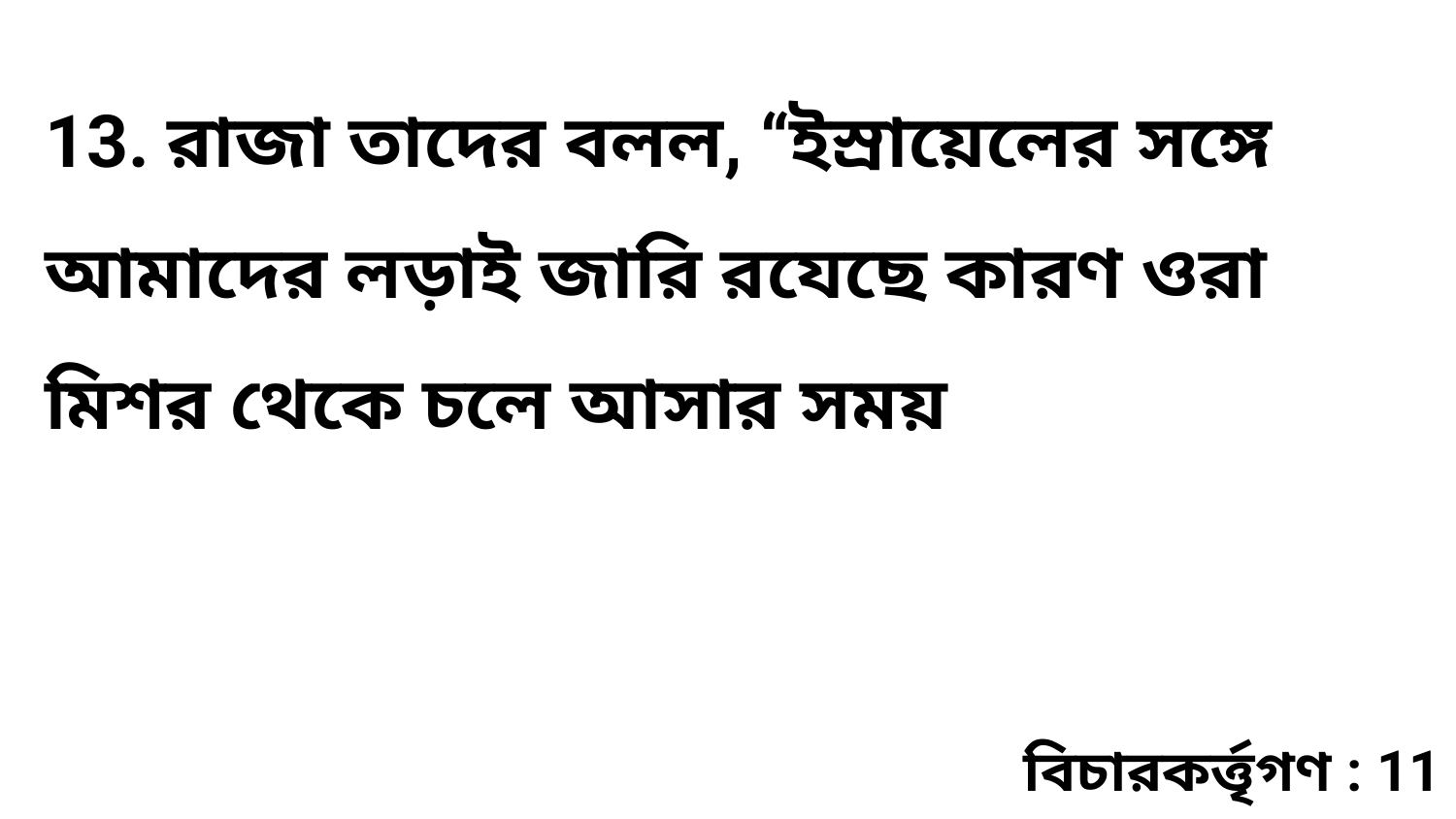

13. রাজা তাদের বলল, “ইস্রায়েলের সঙ্গে আমাদের লড়াই জারি রযেছে কারণ ওরা মিশর থেকে চলে আসার সময়
বিচারকর্ত্তৃগণ : 11